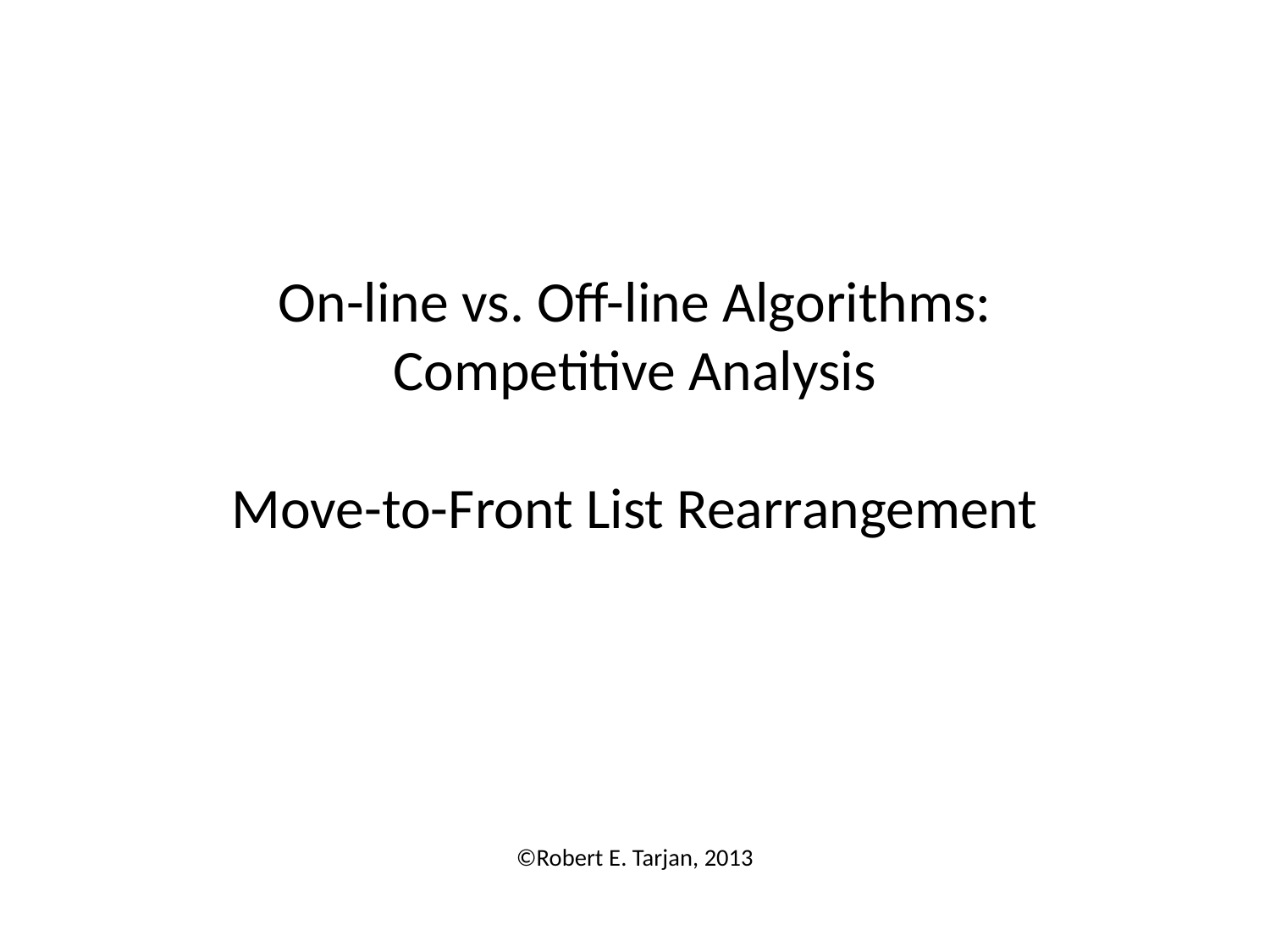

# On-line vs. Off-line Algorithms: Competitive Analysis Move-to-Front List Rearrangement
©Robert E. Tarjan, 2013